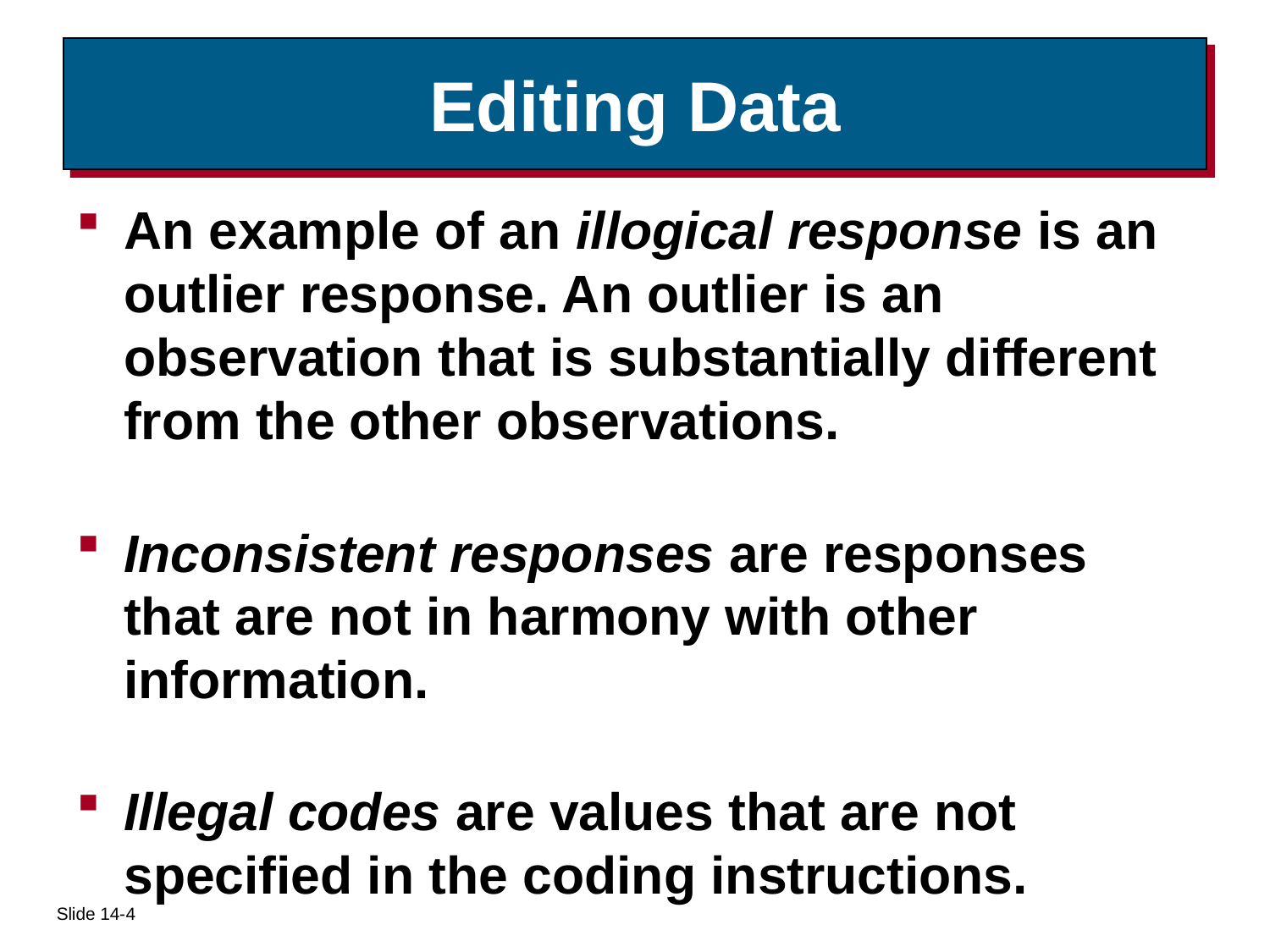

# Editing Data
An example of an illogical response is an outlier response. An outlier is an observation that is substantially different from the other observations.

Inconsistent responses are responses that are not in harmony with other information.

Illegal codes are values that are not specified in the coding instructions.

Slide 14-4